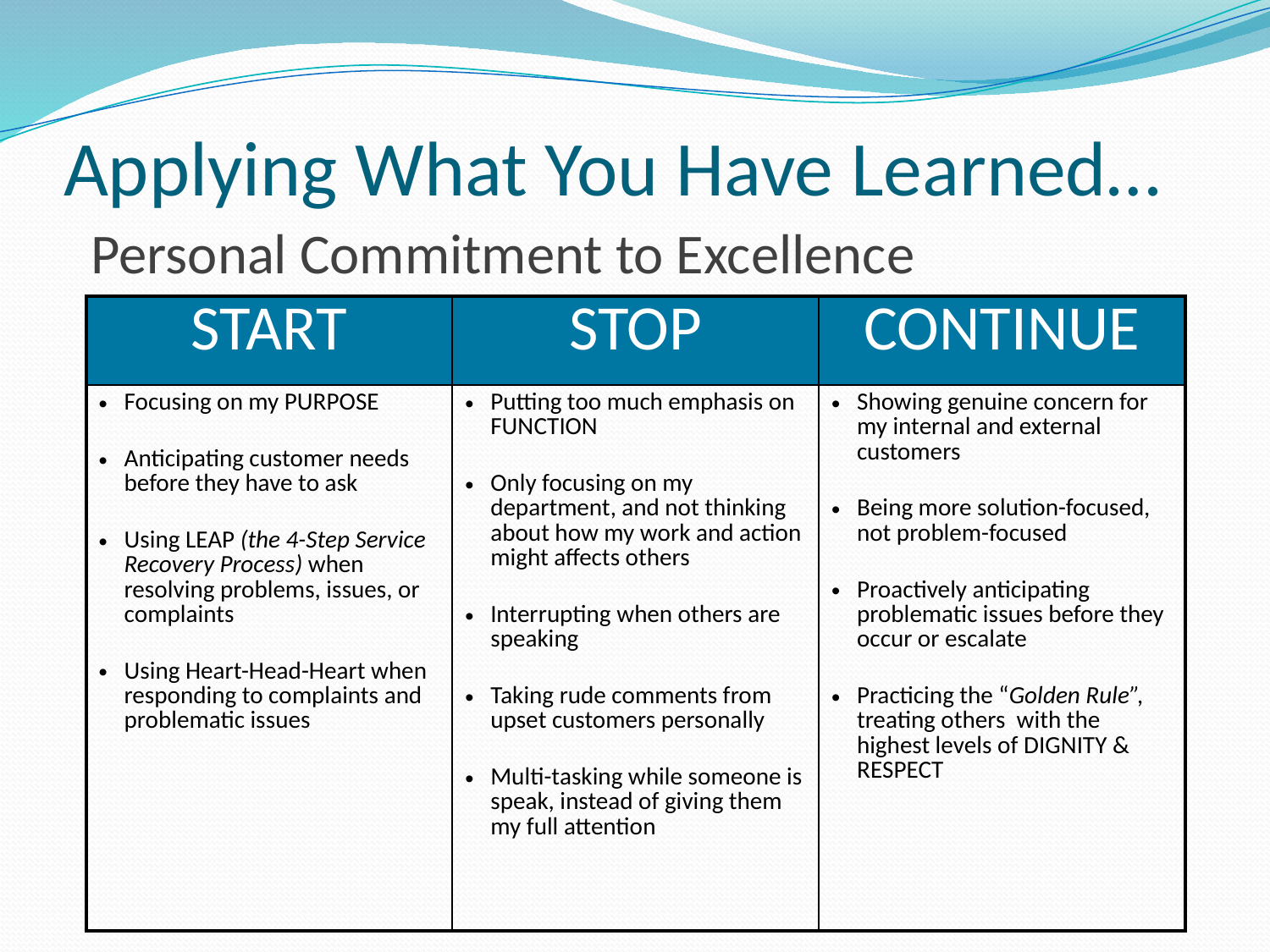

# Applying What You Have Learned…
Personal Commitment to Excellence
| START | STOP | CONTINUE |
| --- | --- | --- |
| Focusing on my PURPOSE Anticipating customer needs before they have to ask Using LEAP (the 4-Step Service Recovery Process) when resolving problems, issues, or complaints Using Heart-Head-Heart when responding to complaints and problematic issues | Putting too much emphasis on FUNCTION Only focusing on my department, and not thinking about how my work and action might affects others Interrupting when others are speaking Taking rude comments from upset customers personally Multi-tasking while someone is speak, instead of giving them my full attention | Showing genuine concern for my internal and external customers Being more solution-focused, not problem-focused Proactively anticipating problematic issues before they occur or escalate Practicing the “Golden Rule”, treating others with the highest levels of DIGNITY & RESPECT |